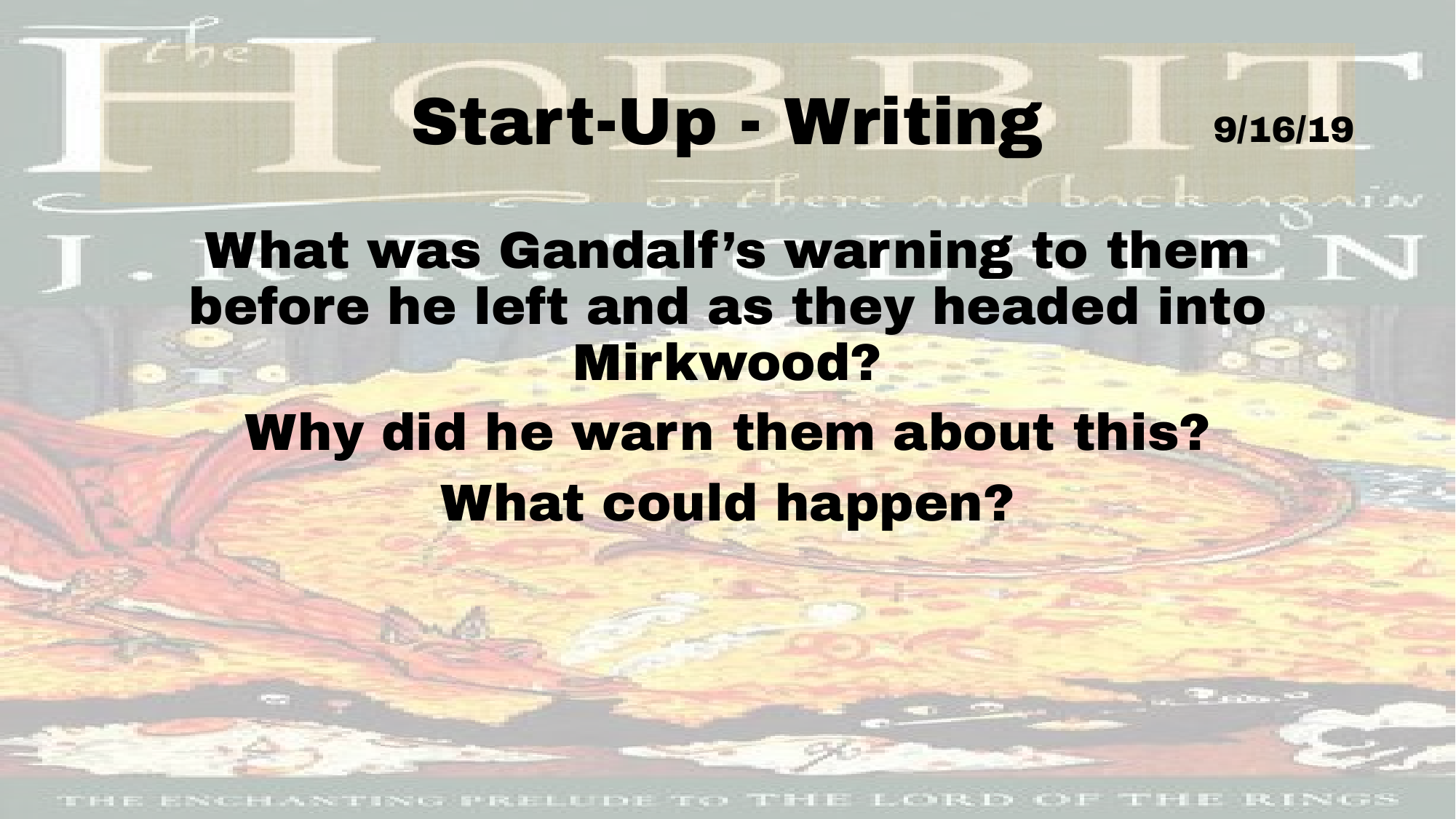

# Start-Up - Writing
9/16/19
What was Gandalf’s warning to them before he left and as they headed into Mirkwood?
Why did he warn them about this?
What could happen?